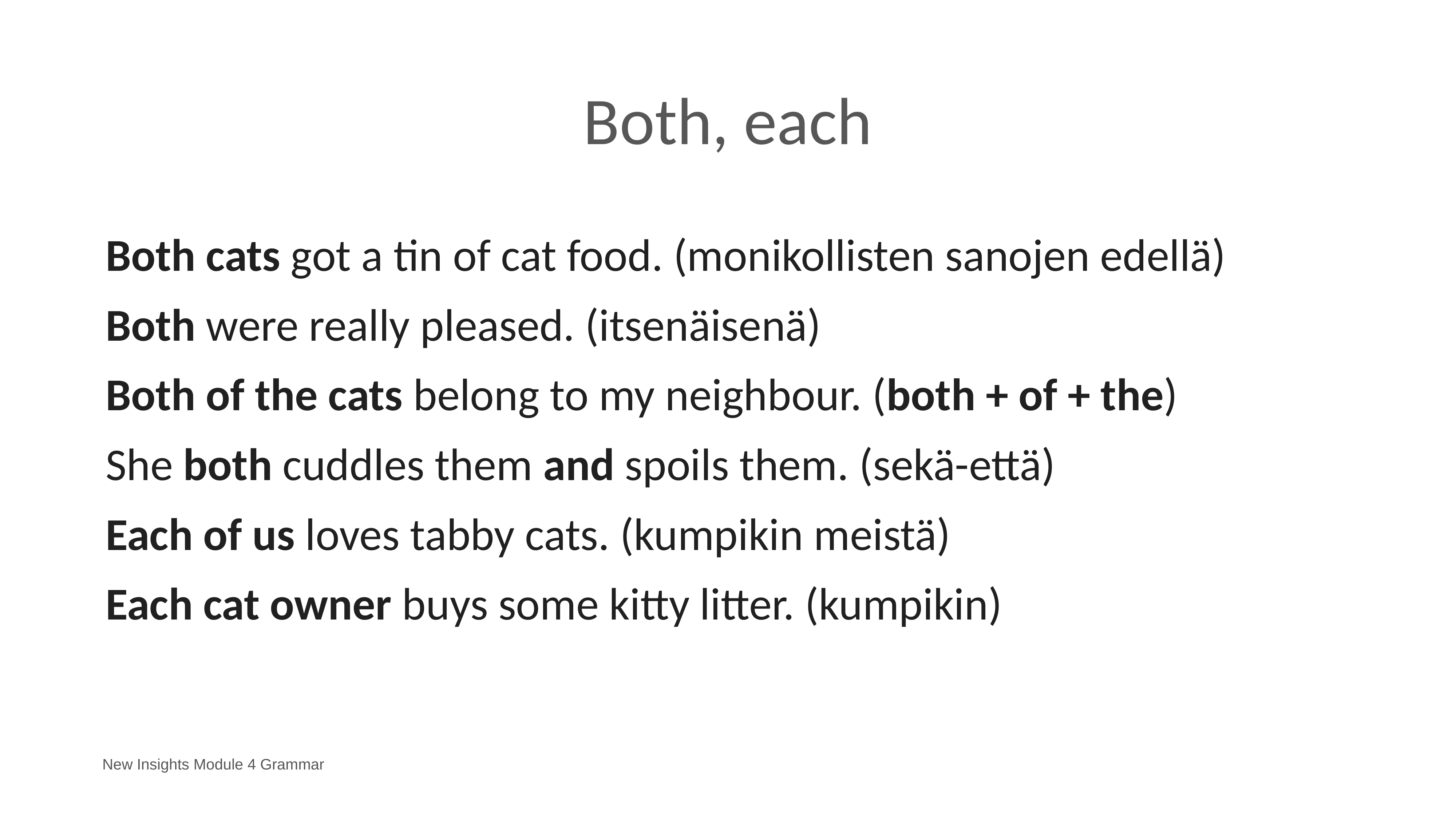

# Both, each
Both cats got a tin of cat food. (monikollisten sanojen edellä)
Both were really pleased. (itsenäisenä)
Both of the cats belong to my neighbour. (both + of + the)
She both cuddles them and spoils them. (sekä-että)
Each of us loves tabby cats. (kumpikin meistä)
Each cat owner buys some kitty litter. (kumpikin)
New Insights Module 4 Grammar